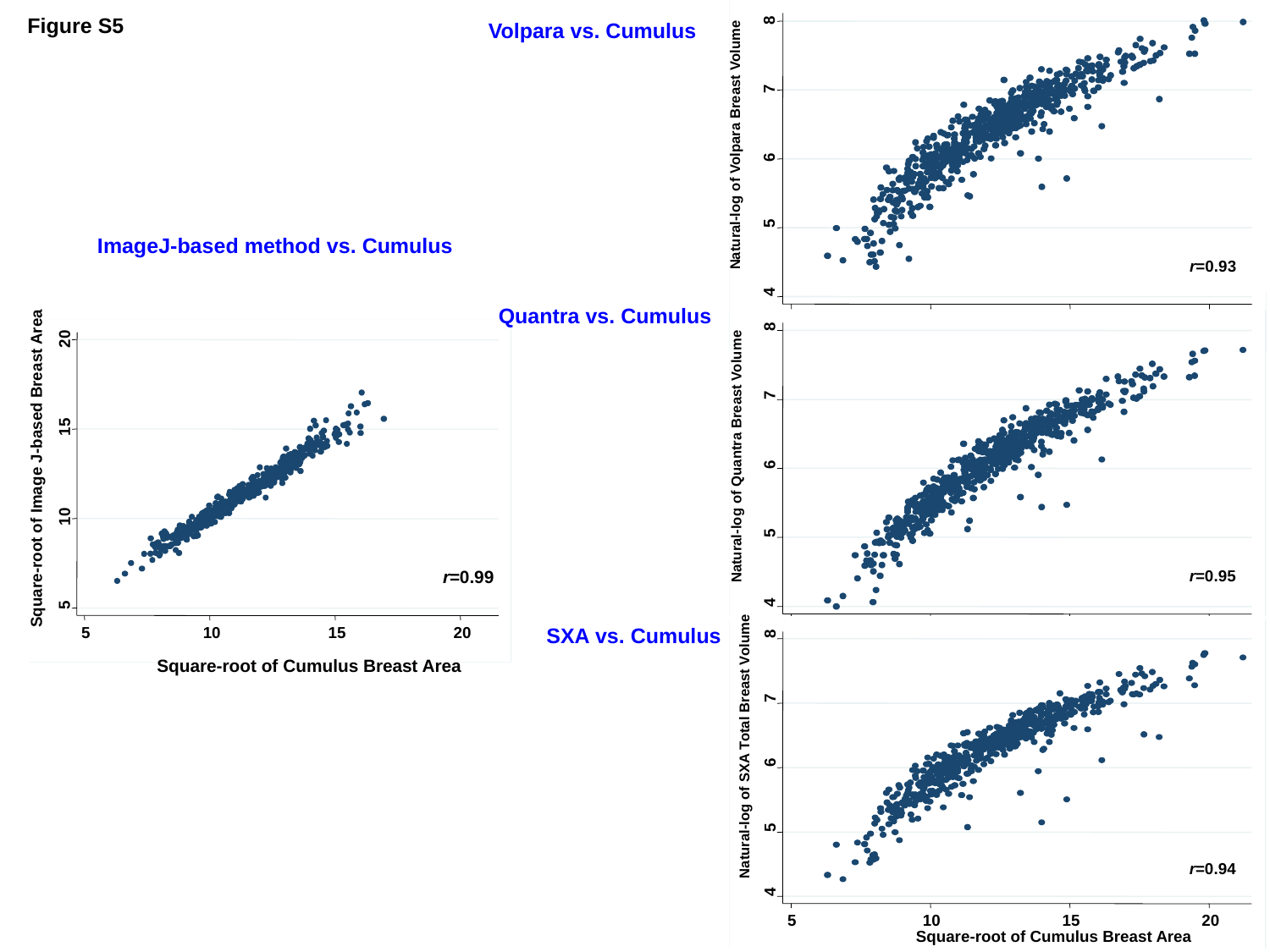

8

7

Natural-log of Volpara Breast Volume

6

5

r=0.93

4

5
10
15
20
Cumulus Total Breast Area
Figure S5
Volpara vs. Cumulus
ImageJ-based method vs. Cumulus
Quantra vs. Cumulus

8

7

Natural-log of Quantra Breast Volume

6

5

r=0.95
4

5
10
15
20
Cumulus Total Breast Area

20

15

Square-root of Image J-based Breast Area

10

r=0.99

5

5
10
15
20
Square-root of Cumulus Breast Area

8

7

Natural-log of SXA Total Breast Volume

6

5

r=0.94
4

5
10
15
20
Square-root of Cumulus Breast Area
SXA vs. Cumulus